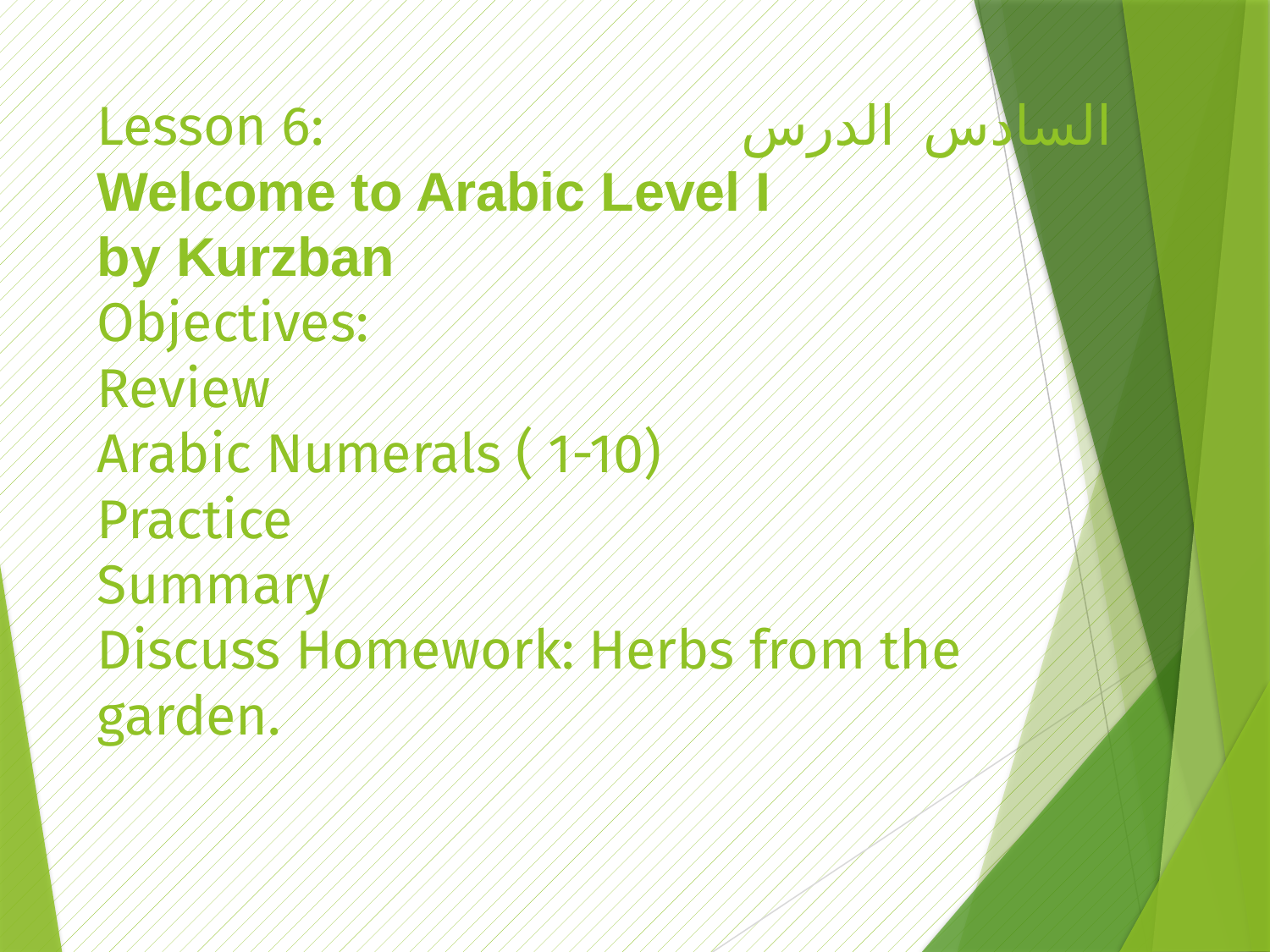

# Lesson 6:                             السادس  الدرس Welcome to Arabic Level I by Kurzban Objectives: Review Arabic Numerals ( 1-10) Practice Summary Discuss Homework: Herbs from the garden.